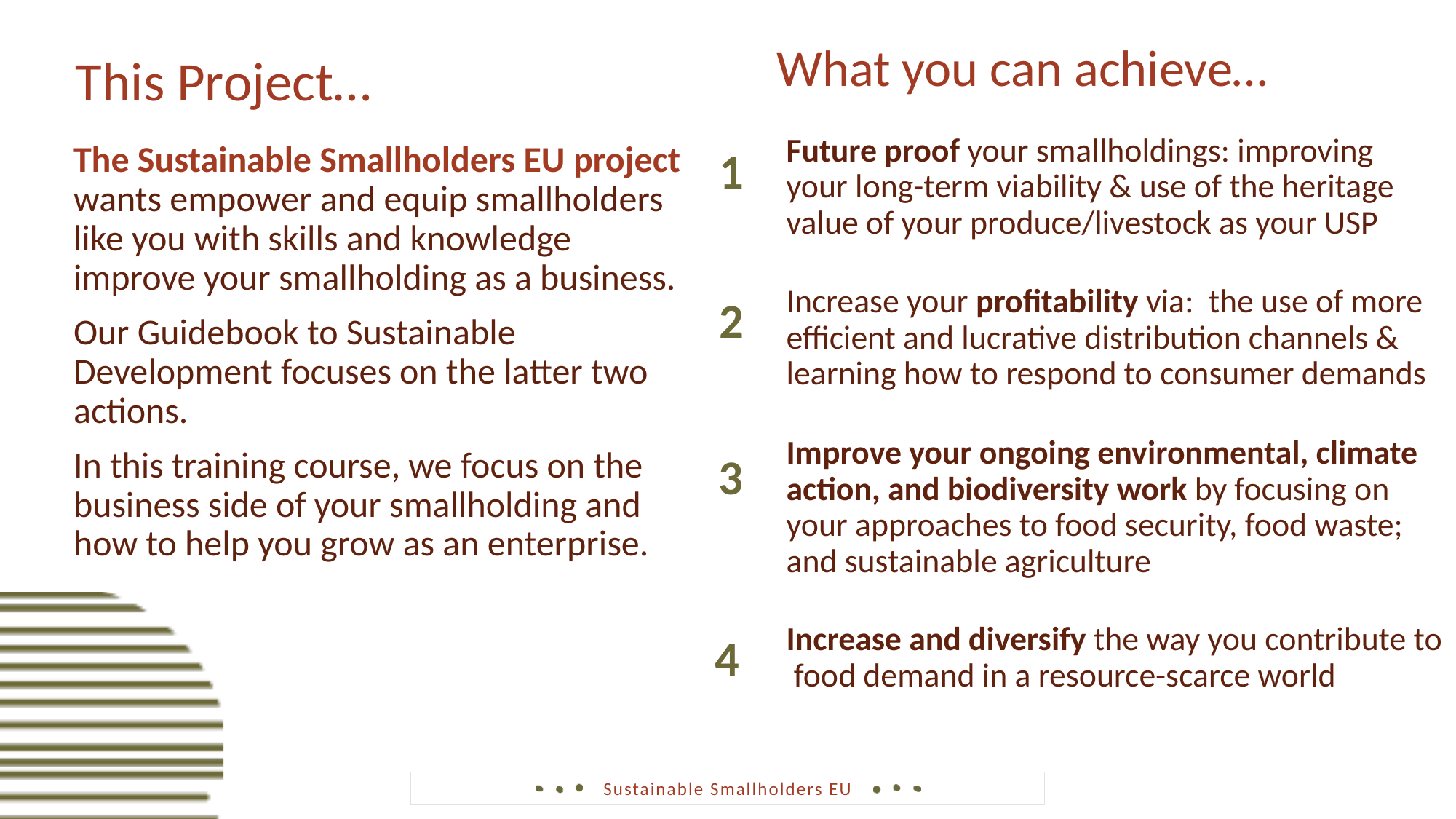

What you can achieve…
This Project…
Future proof your smallholdings: improving your long-term viability & use of the heritage value of your produce/livestock as your USP

1
The Sustainable Smallholders EU project wants empower and equip smallholders like you with skills and knowledge improve your smallholding as a business.
Our Guidebook to Sustainable Development focuses on the latter two actions.
In this training course, we focus on the business side of your smallholding and how to help you grow as an enterprise.
Increase your profitability via:  the use of more efficient and lucrative distribution channels & learning how to respond to consumer demands

2
Improve your ongoing environmental, climate action, and biodiversity work by focusing on your approaches to food security, food waste; and sustainable agriculture

3
Increase and diversify the way you contribute to  food demand in a resource-scarce world

4